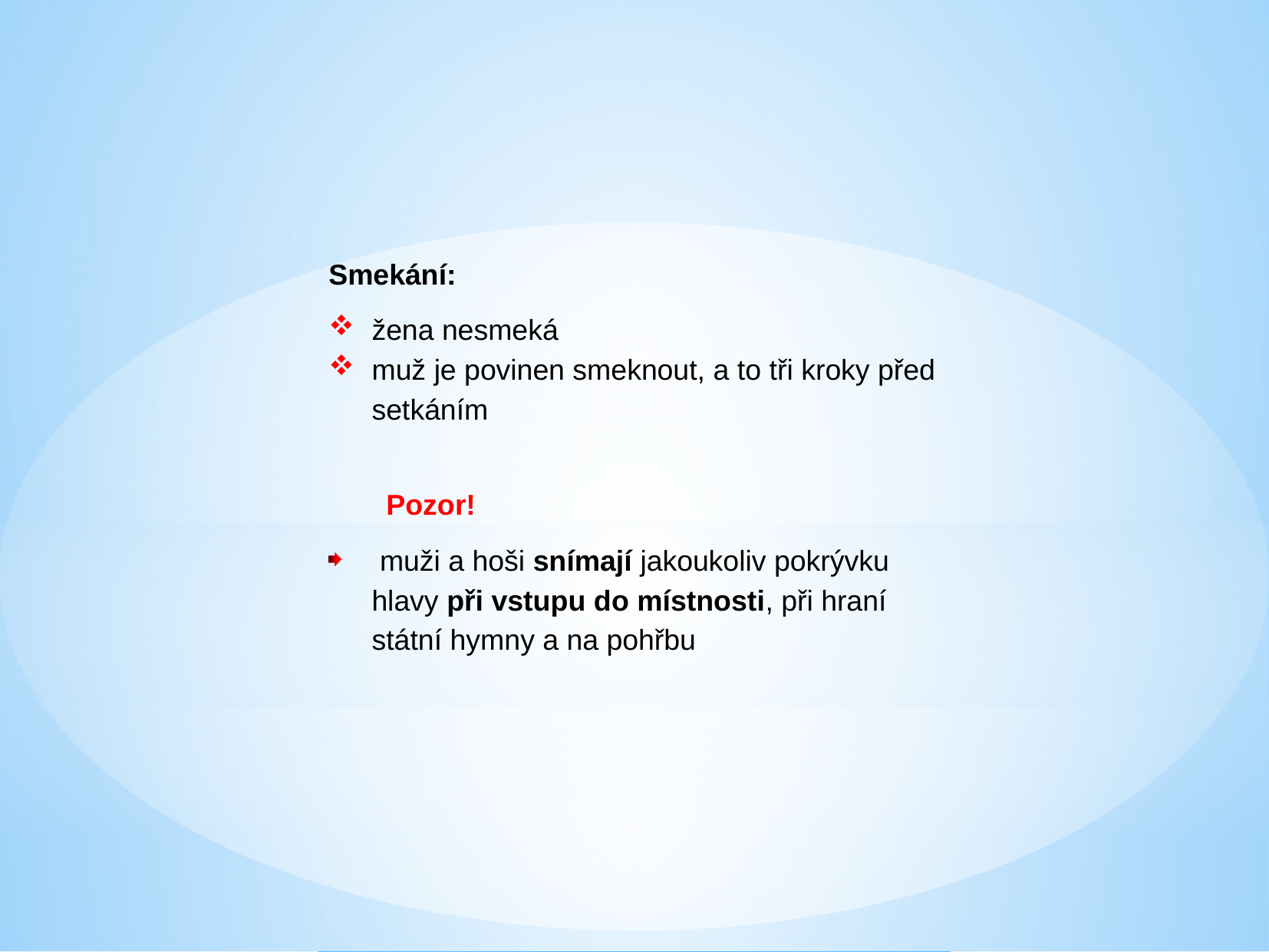

Smekání:
žena nesmeká
muž je povinen smeknout, a to tři kroky před setkáním

Pozor!
 muži a hoši snímají jakoukoliv pokrývku hlavy při vstupu do místnosti, při hraní státní hymny a na pohřbu